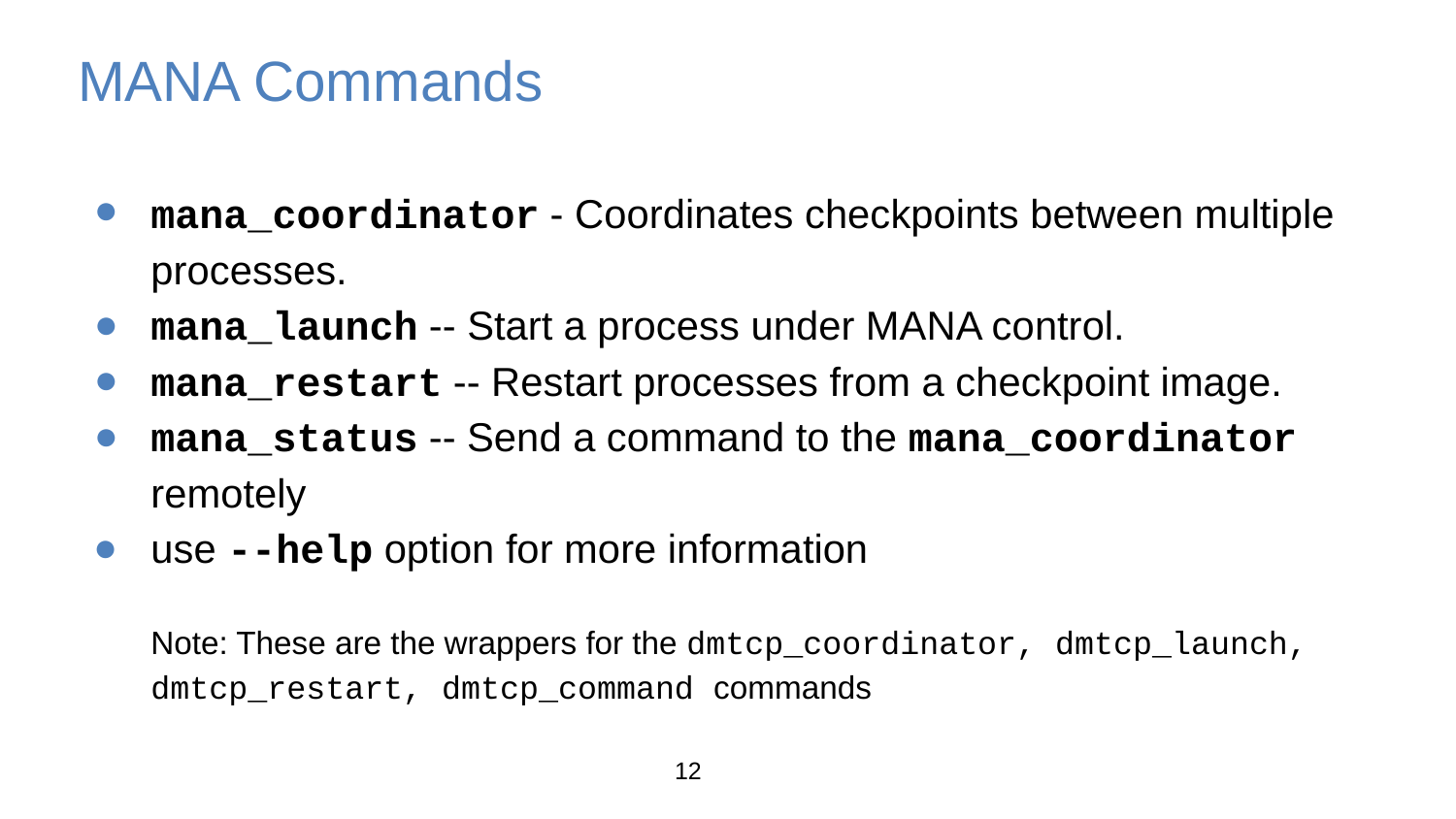

# MANA Commands
mana_coordinator - Coordinates checkpoints between multiple processes.
mana_launch -- Start a process under MANA control.
mana_restart -- Restart processes from a checkpoint image.
mana_status -- Send a command to the mana_coordinator remotely
use --help option for more information

Note: These are the wrappers for the dmtcp_coordinator, dmtcp_launch, dmtcp_restart, dmtcp_command commands